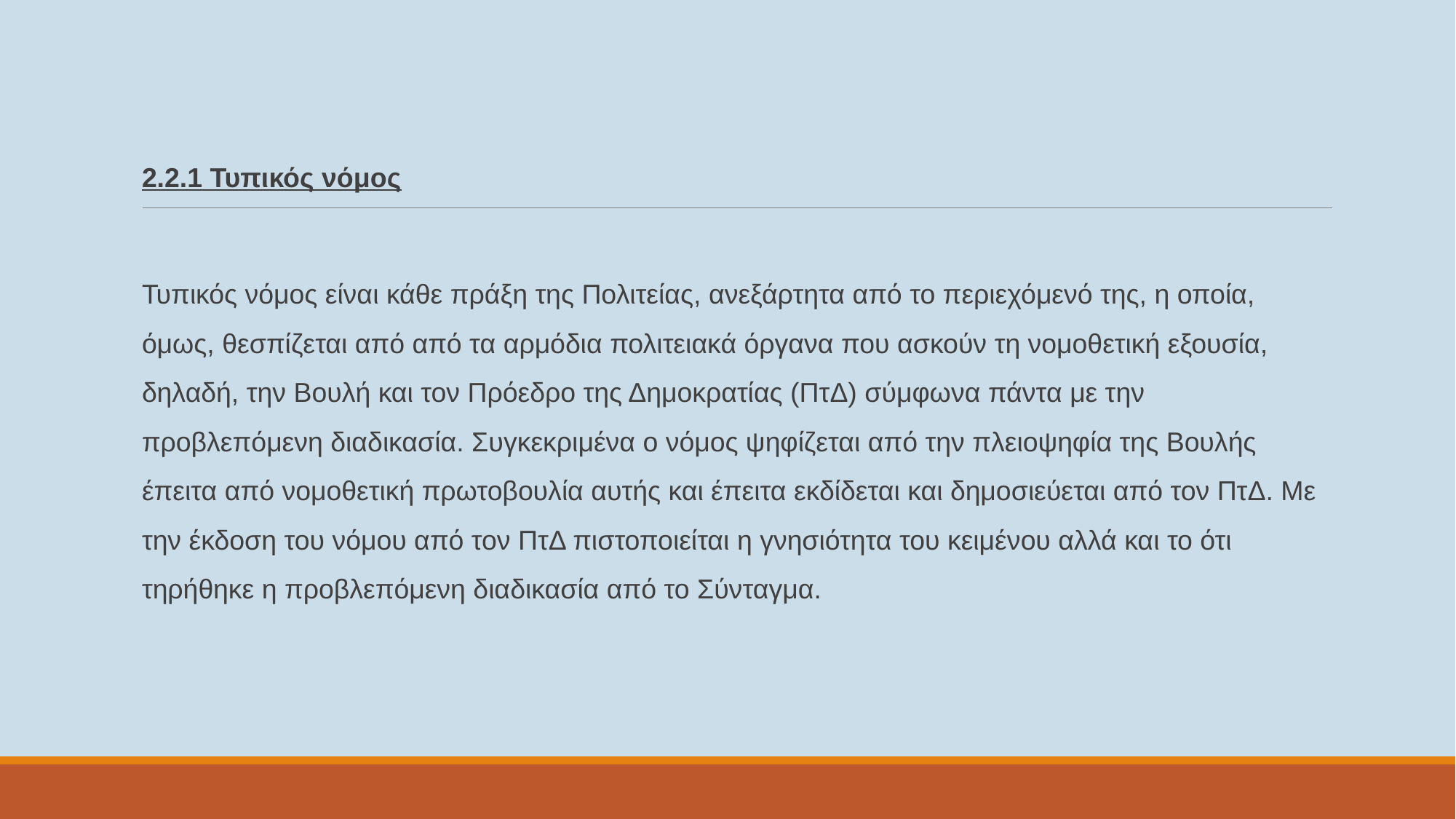

# 2.2.1 Τυπικός νόμος
Τυπικός νόμος είναι κάθε πράξη της Πολιτείας, ανεξάρτητα από το περιεχόμενό της, η οποία, όμως, θεσπίζεται από από τα αρμόδια πολιτειακά όργανα που ασκούν τη νομοθετική εξουσία, δηλαδή, την Βουλή και τον Πρόεδρο της Δημοκρατίας (ΠτΔ) σύμφωνα πάντα με την προβλεπόμενη διαδικασία. Συγκεκριμένα ο νόμος ψηφίζεται από την πλειοψηφία της Βουλής έπειτα από νομοθετική πρωτοβουλία αυτής και έπειτα εκδίδεται και δημοσιεύεται από τον ΠτΔ. Με την έκδοση του νόμου από τον ΠτΔ πιστοποιείται η γνησιότητα του κειμένου αλλά και το ότι τηρήθηκε η προβλεπόμενη διαδικασία από το Σύνταγμα.